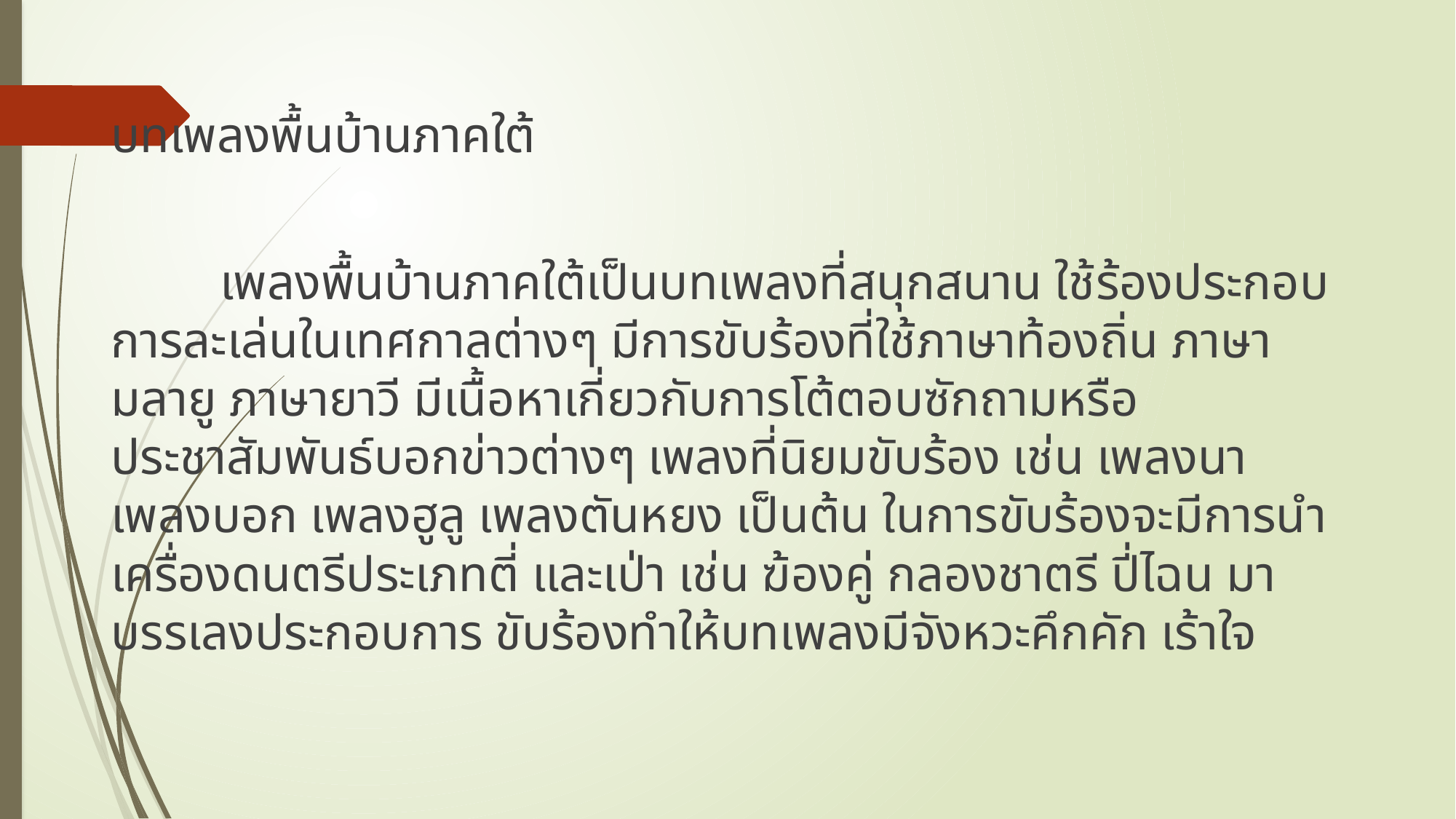

บทเพลงพื้นบ้านภาคใต้

	เพลงพื้นบ้านภาคใต้เป็นบทเพลงที่สนุกสนาน ใช้ร้องประกอบการละเล่นในเทศกาลต่างๆ มีการขับร้องที่ใช้ภาษาท้องถิ่น ภาษามลายู ภาษายาวี มีเนื้อหาเกี่ยวกับการโต้ตอบซักถามหรือประชาสัมพันธ์บอกข่าวต่างๆ เพลงที่นิยมขับร้อง เช่น เพลงนา เพลงบอก เพลงฮูลู เพลงตันหยง เป็นต้น ในการขับร้องจะมีการนำเครื่องดนตรีประเภทตี่ และเป่า เช่น ฆ้องคู่ กลองชาตรี ปี่ไฉน มาบรรเลงประกอบการ ขับร้องทำให้บทเพลงมีจังหวะคึกคัก เร้าใจ